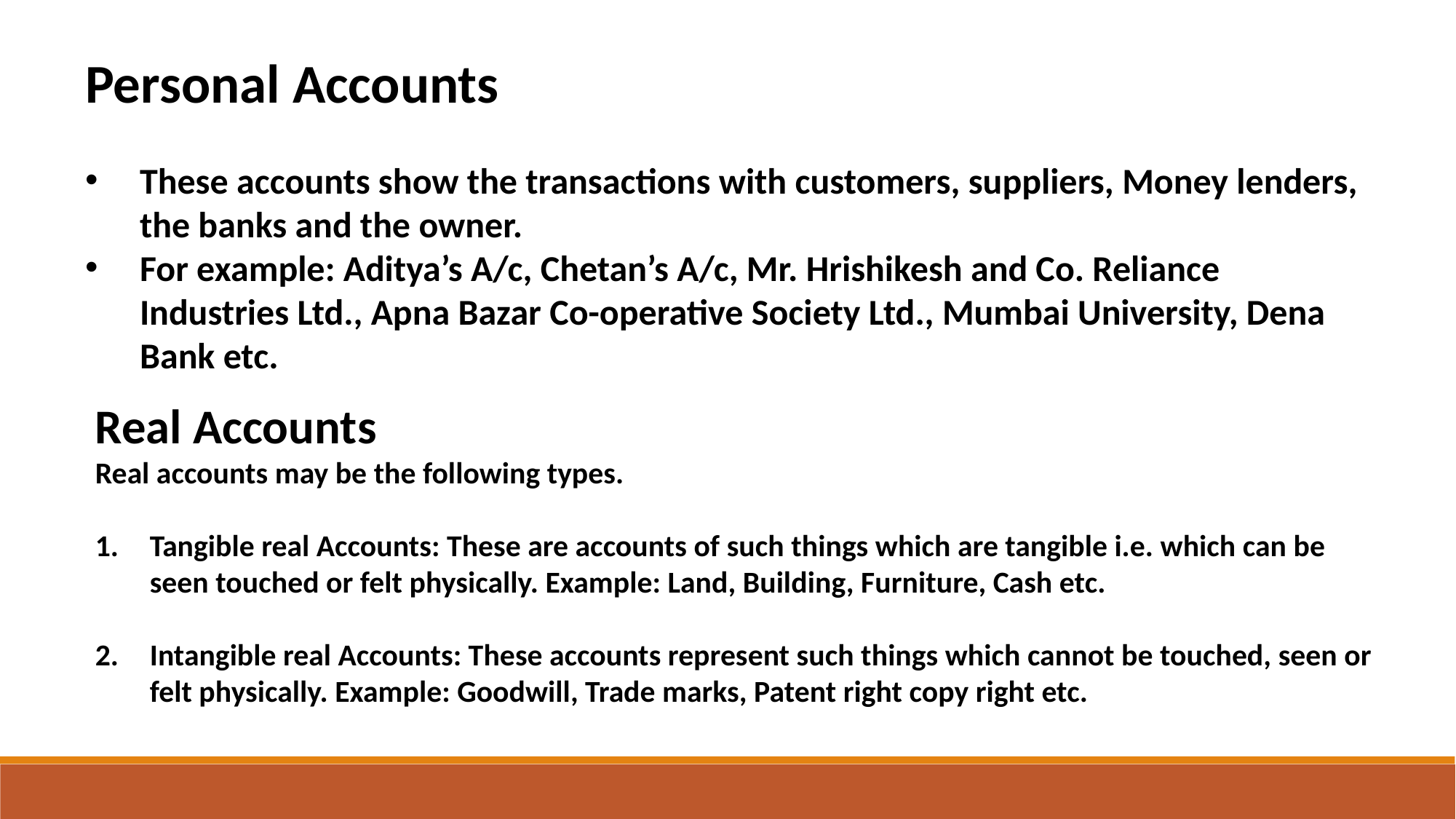

Personal Accounts

These accounts show the transactions with customers, suppliers, Money lenders, the banks and the owner.
For example: Aditya’s A/c, Chetan’s A/c, Mr. Hrishikesh and Co. Reliance Industries Ltd., Apna Bazar Co-operative Society Ltd., Mumbai University, Dena Bank etc.
Real Accounts
Real accounts may be the following types.

Tangible real Accounts: These are accounts of such things which are tangible i.e. which can be seen touched or felt physically. Example: Land, Building, Furniture, Cash etc.

Intangible real Accounts: These accounts represent such things which cannot be touched, seen or felt physically. Example: Goodwill, Trade marks, Patent right copy right etc.